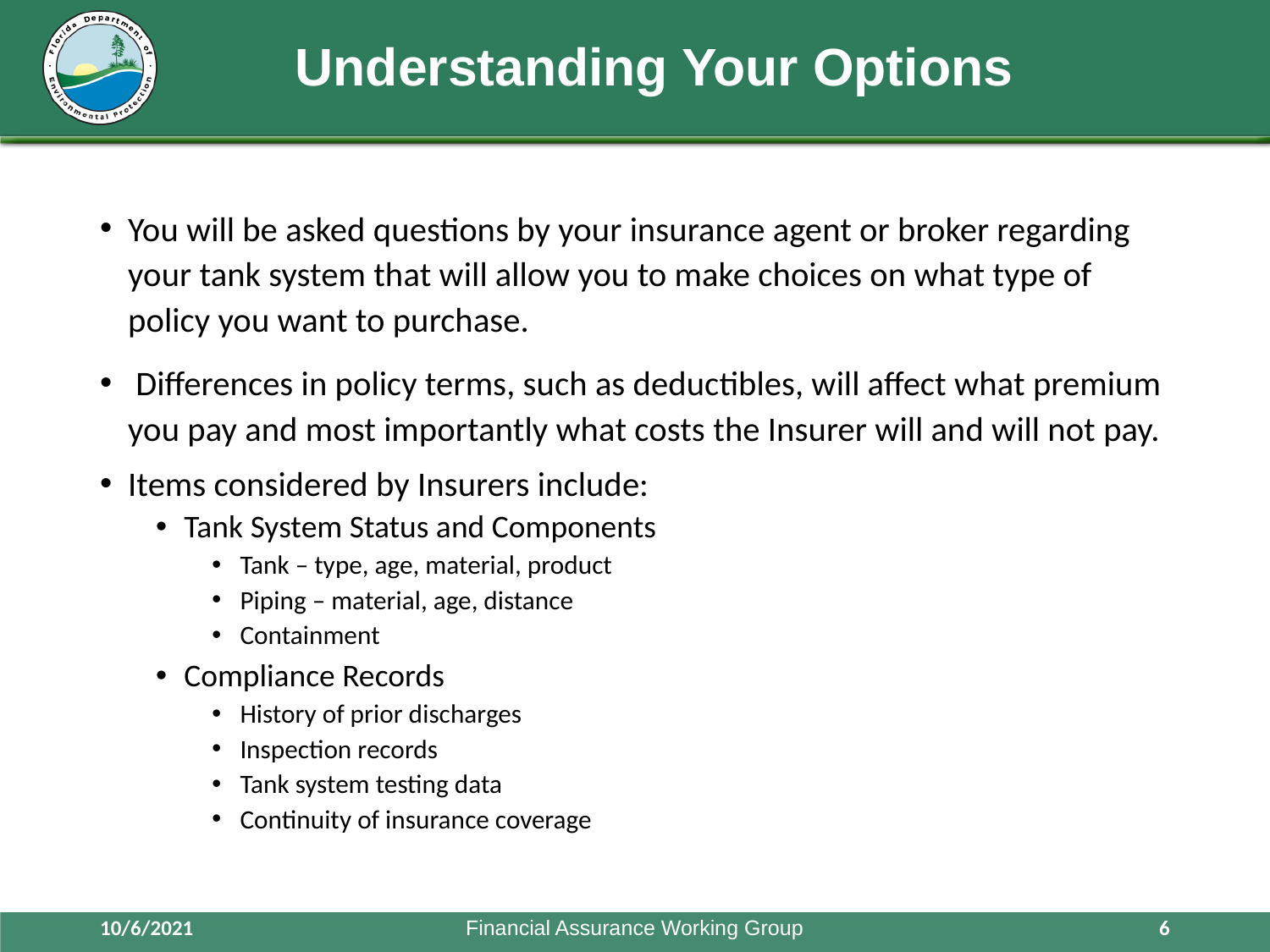

# Understanding Your Options
You will be asked questions by your insurance agent or broker regarding your tank system that will allow you to make choices on what type of policy you want to purchase.
 Differences in policy terms, such as deductibles, will affect what premium you pay and most importantly what costs the Insurer will and will not pay.
Items considered by Insurers include:
Tank System Status and Components
Tank – type, age, material, product
Piping – material, age, distance
Containment
Compliance Records
History of prior discharges
Inspection records
Tank system testing data
Continuity of insurance coverage

10/6/2021
Financial Assurance Working Group
6